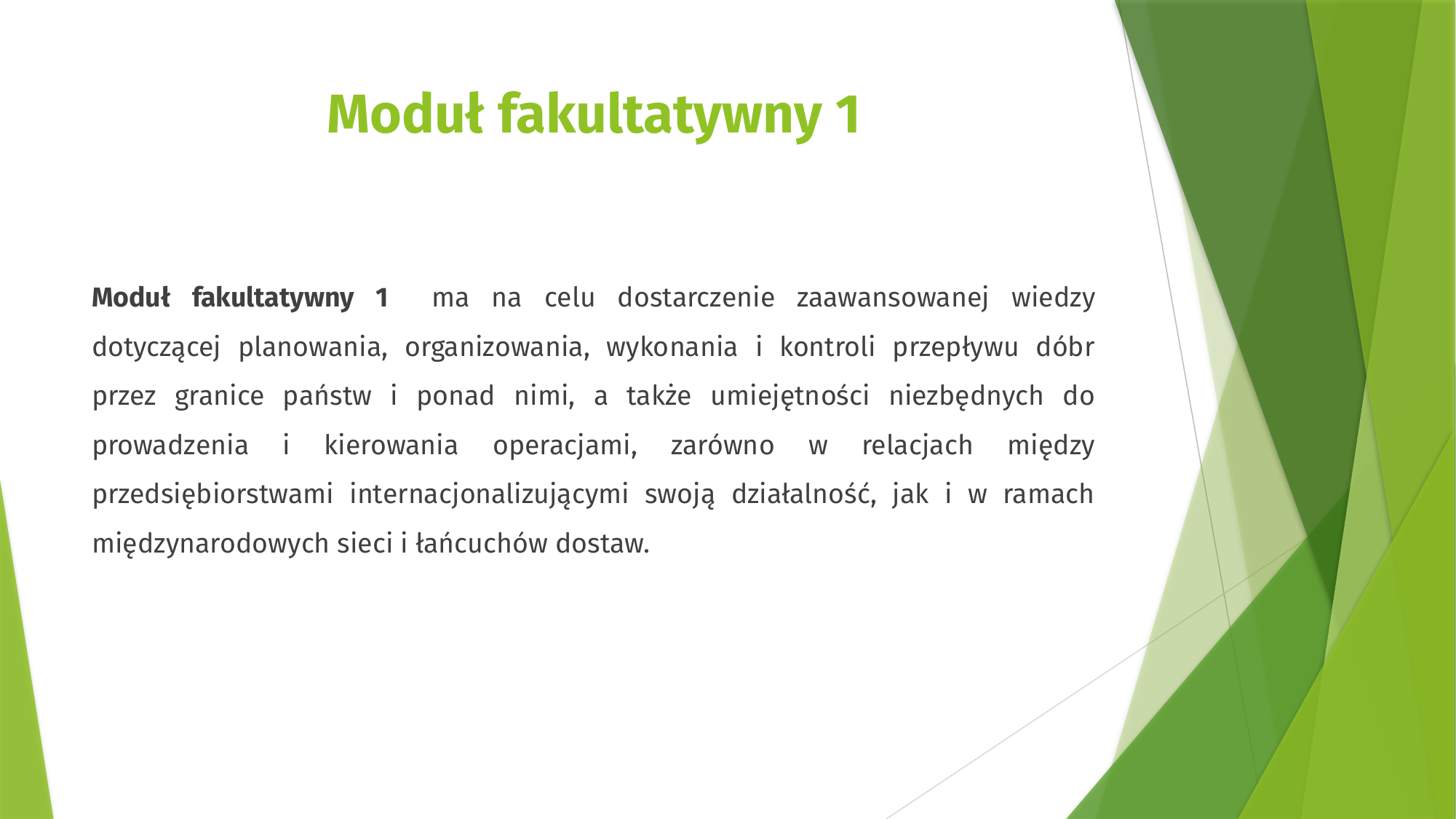

# Moduł fakultatywny 1
Moduł fakultatywny 1  ma na celu dostarczenie zaawansowanej wiedzy dotyczącej planowania, organizowania, wykonania i kontroli przepływu dóbr przez granice państw i ponad nimi, a także umiejętności niezbędnych do prowadzenia i kierowania operacjami, zarówno w relacjach między przedsiębiorstwami internacjonalizującymi swoją działalność, jak i w ramach międzynarodowych sieci i łańcuchów dostaw.